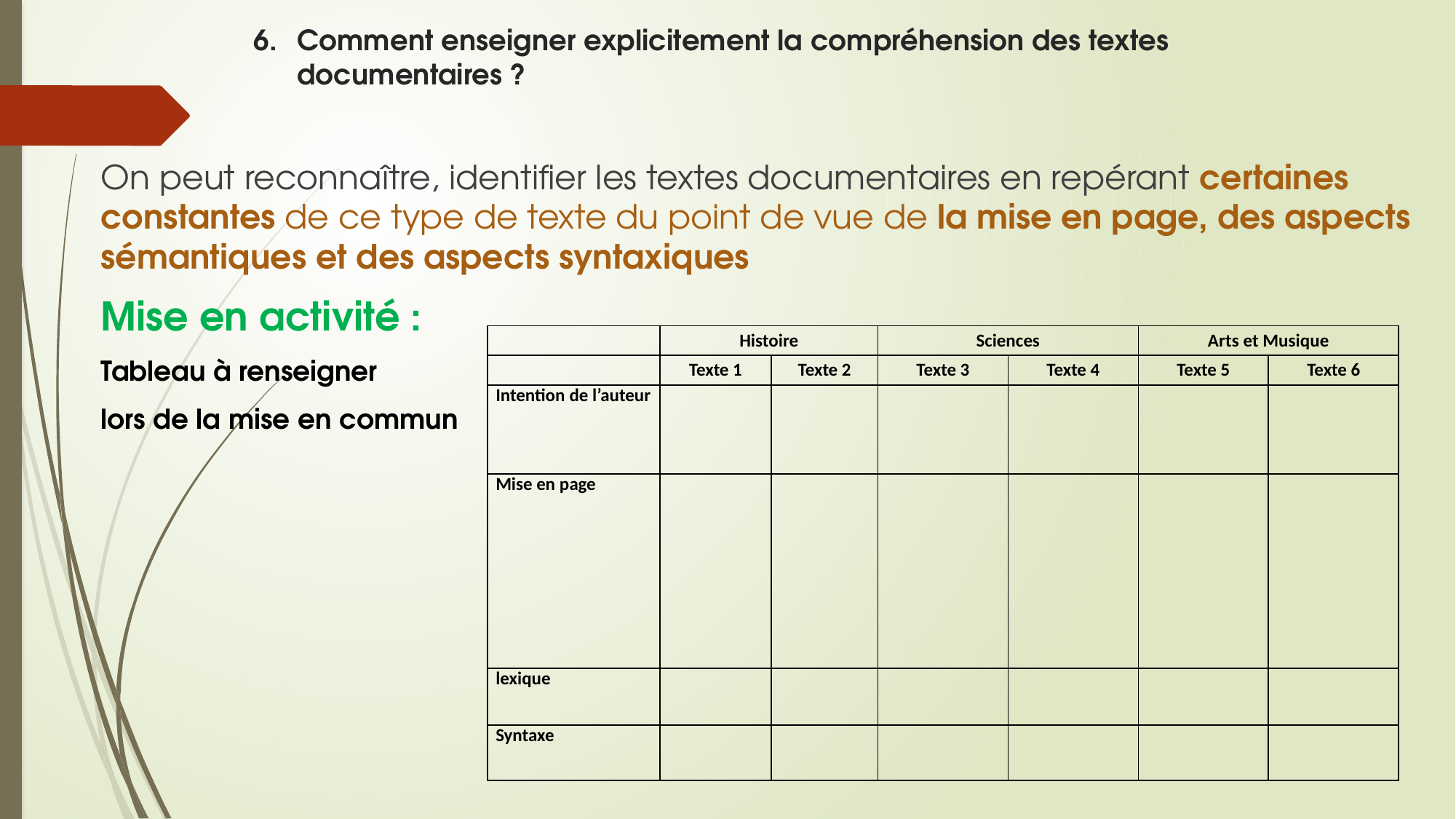

# Comment enseigner explicitement la compréhension des textes documentaires ?
On peut reconnaître, identifier les textes documentaires en repérant certaines constantes de ce type de texte du point de vue de la mise en page, des aspects sémantiques et des aspects syntaxiques
Mise en activité :
Tableau à renseigner
lors de la mise en commun

|  | Histoire |  | Sciences |  | Arts et Musique |  |
| --- | --- | --- | --- | --- | --- | --- |
|  | Texte 1 | Texte 2 | Texte 3 | Texte 4 | Texte 5 | Texte 6 |
| Intention de l’auteur |  |  |  |  |  |  |
| Mise en page |  |  |  |  |  |  |
| lexique |  |  |  |  |  |  |
| Syntaxe |  |  |  |  |  |  |